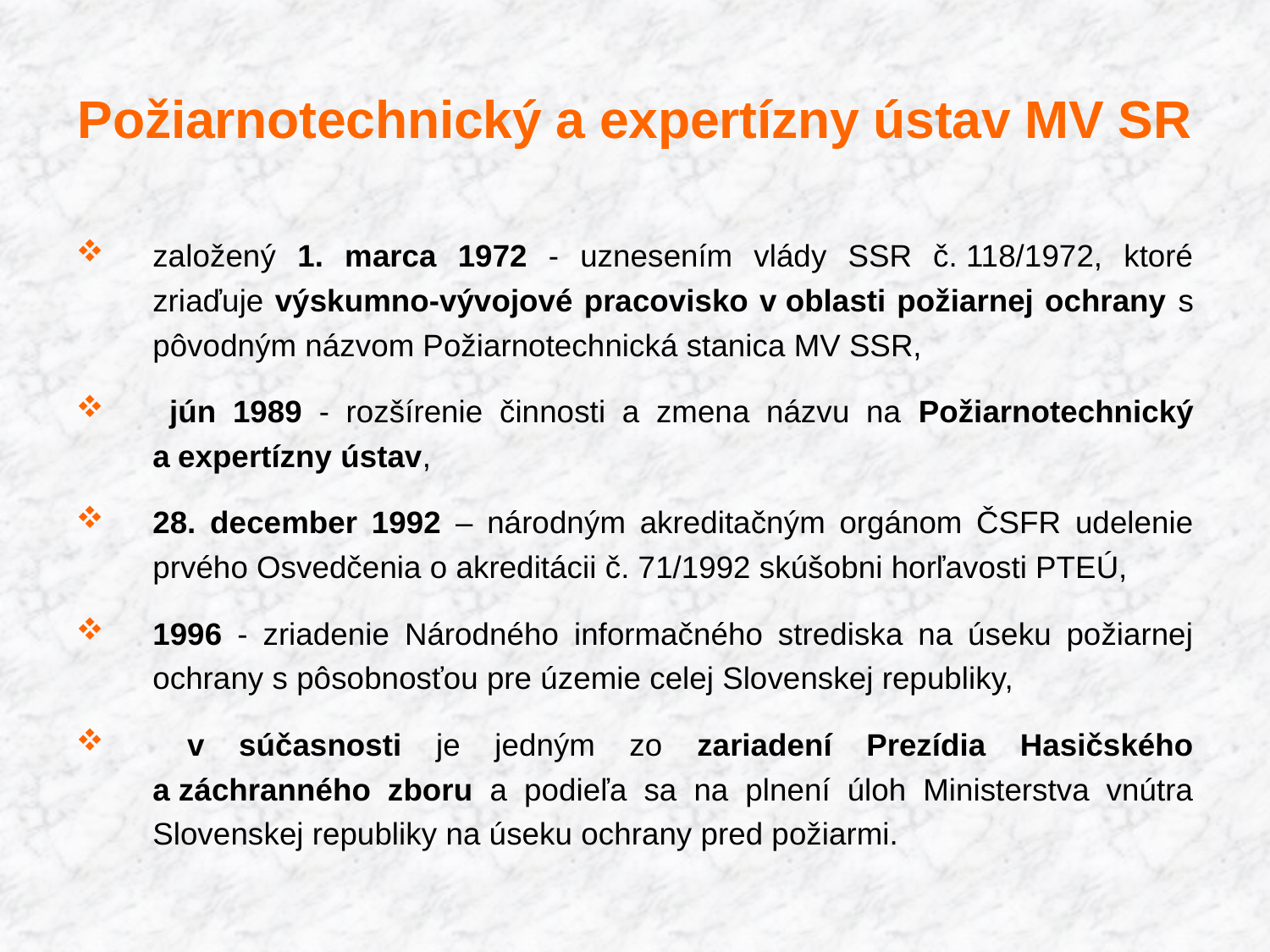

# Požiarnotechnický a expertízny ústav MV SR
založený 1. marca 1972 - uznesením vlády SSR č. 118/1972, ktoré zriaďuje výskumno-vývojové pracovisko v oblasti požiarnej ochrany s pôvodným názvom Požiarnotechnická stanica MV SSR,
 jún 1989 - rozšírenie činnosti a zmena názvu na Požiarnotechnický a expertízny ústav,
28. december 1992 – národným akreditačným orgánom ČSFR udelenie prvého Osvedčenia o akreditácii č. 71/1992 skúšobni horľavosti PTEÚ,
1996 - zriadenie Národného informačného strediska na úseku požiarnej ochrany s pôsobnosťou pre územie celej Slovenskej republiky,
 v súčasnosti je jedným zo zariadení Prezídia Hasičského a záchranného zboru a podieľa sa na plnení úloh Ministerstva vnútra Slovenskej republiky na úseku ochrany pred požiarmi.